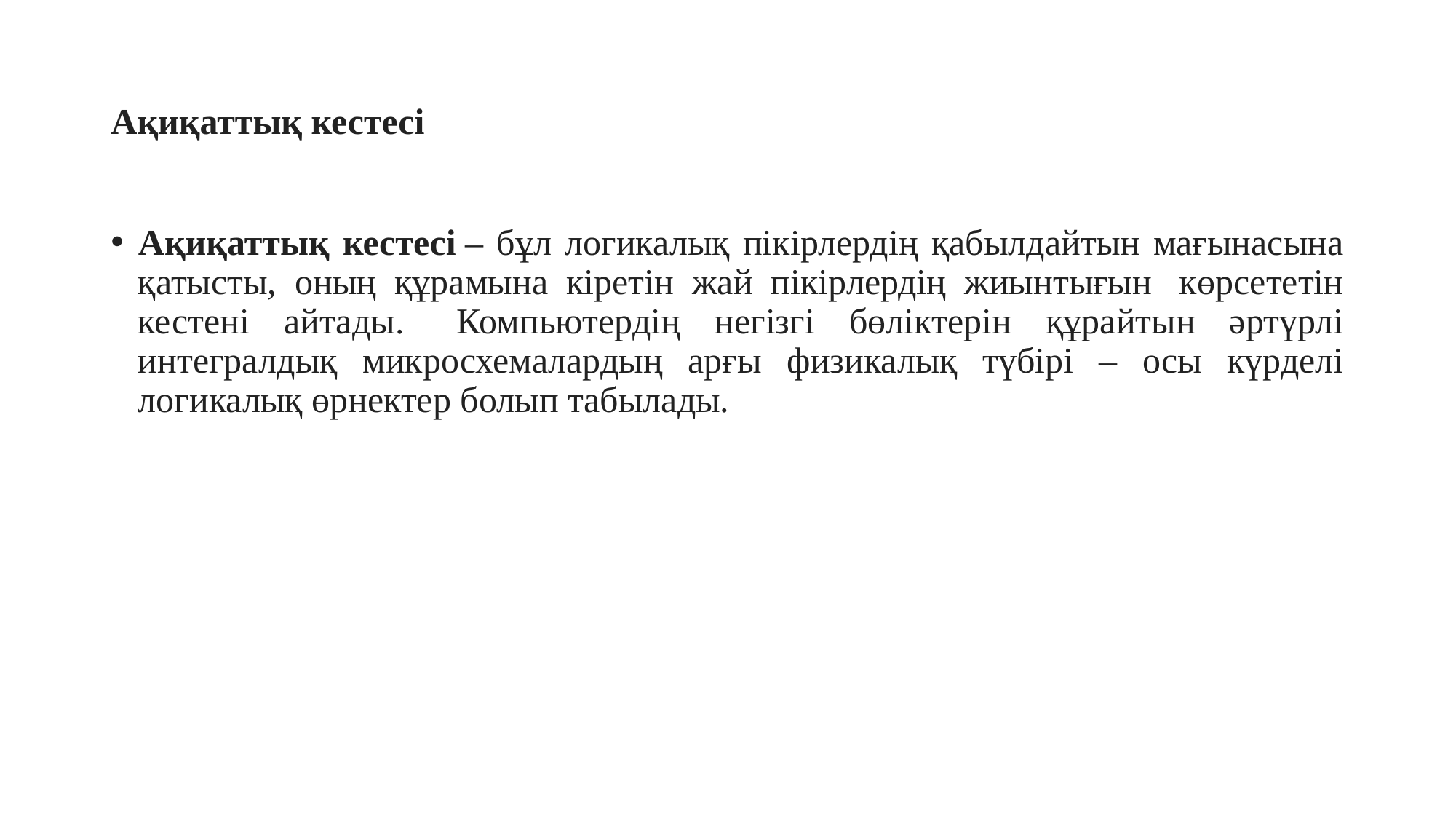

# Ақиқаттық кестесі
Ақиқаттық кестесі – бұл логикалық пікірлердің қабылдайтын мағынасына қатысты, оның құрамына кіретін жай пікірлердің жиынтығын  көрсететін кестені айтады.   Компьютердің негізгі бөліктерін құрайтын әртүрлі интегралдық микросхемалардың арғы физикалық түбірі – осы күрделі логикалық өрнектер болып табылады.